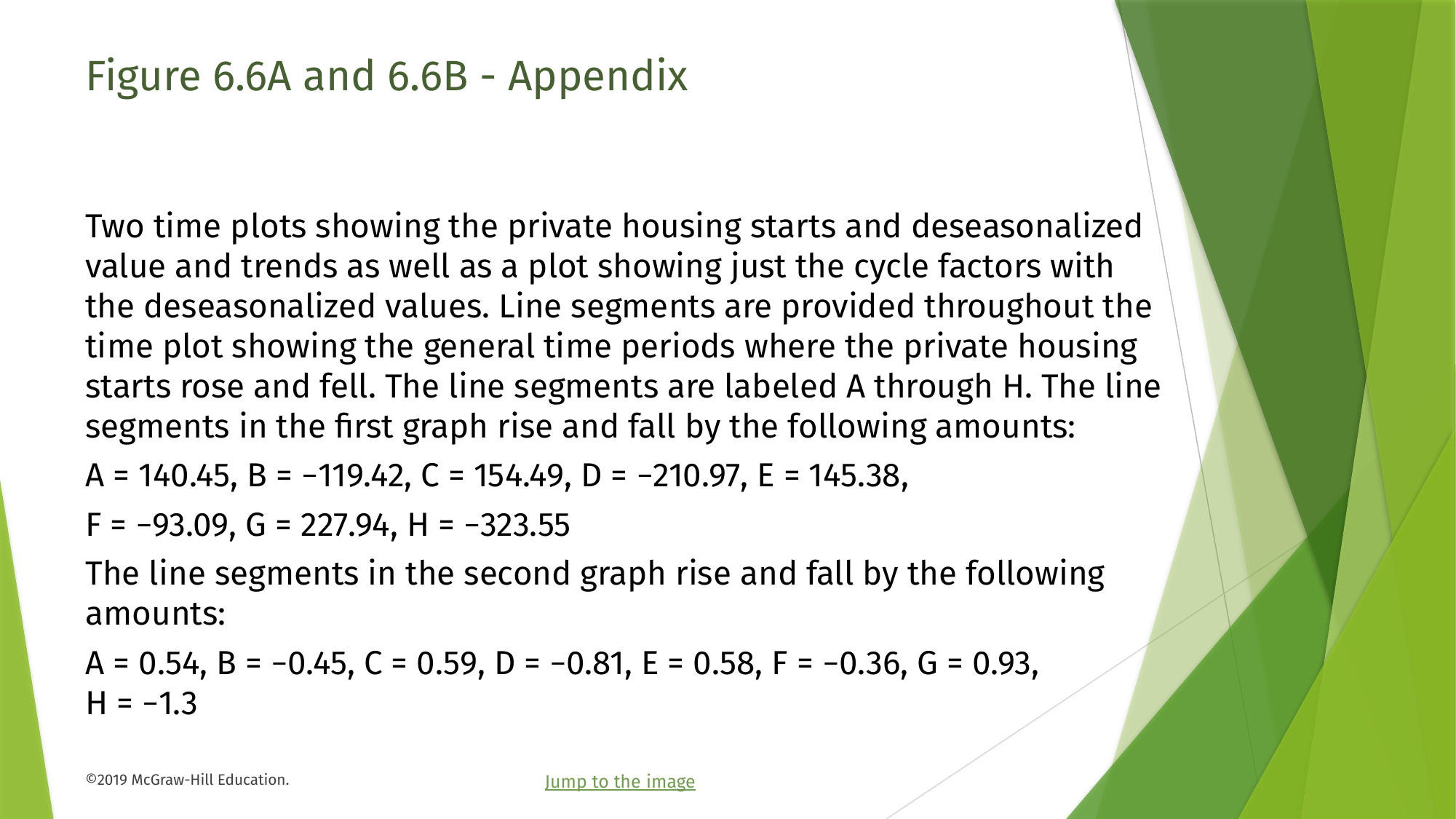

# Figure 6.6A and 6.6B - Appendix
Two time plots showing the private housing starts and deseasonalized value and trends as well as a plot showing just the cycle factors with the deseasonalized values. Line segments are provided throughout the time plot showing the general time periods where the private housing starts rose and fell. The line segments are labeled A through H. The line segments in the first graph rise and fall by the following amounts:
A = 140.45, B = −119.42, C = 154.49, D = −210.97, E = 145.38,
F = −93.09, G = 227.94, H = −323.55
The line segments in the second graph rise and fall by the following amounts:
A = 0.54, B = −0.45, C = 0.59, D = −0.81, E = 0.58, F = −0.36, G = 0.93,
H = −1.3
Jump to the image